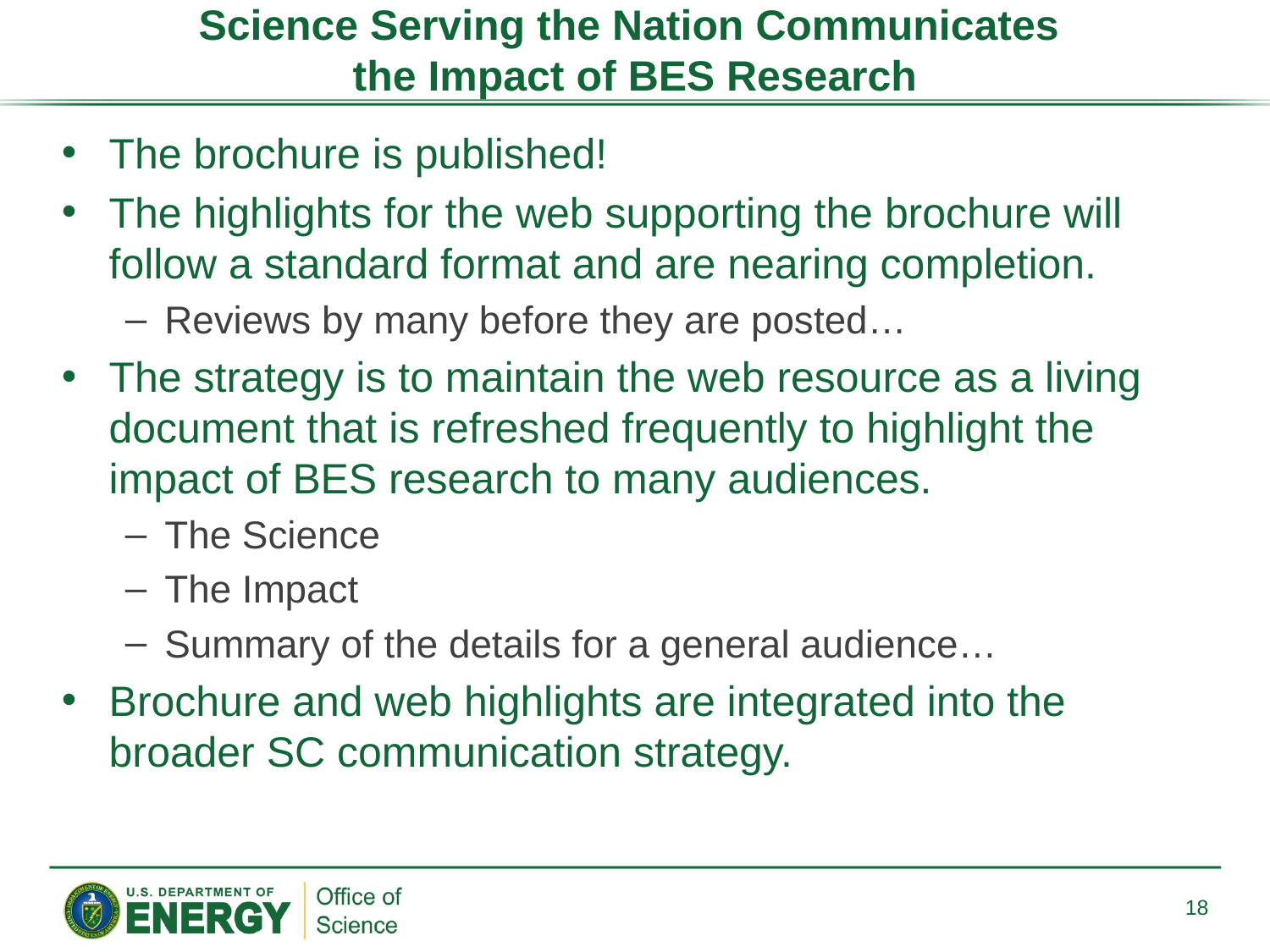

# Science Serving the Nation Communicates the Impact of BES Research
The brochure is published!
The highlights for the web supporting the brochure will follow a standard format and are nearing completion.
Reviews by many before they are posted…
The strategy is to maintain the web resource as a living document that is refreshed frequently to highlight the impact of BES research to many audiences.
The Science
The Impact
Summary of the details for a general audience…
Brochure and web highlights are integrated into the broader SC communication strategy.
18